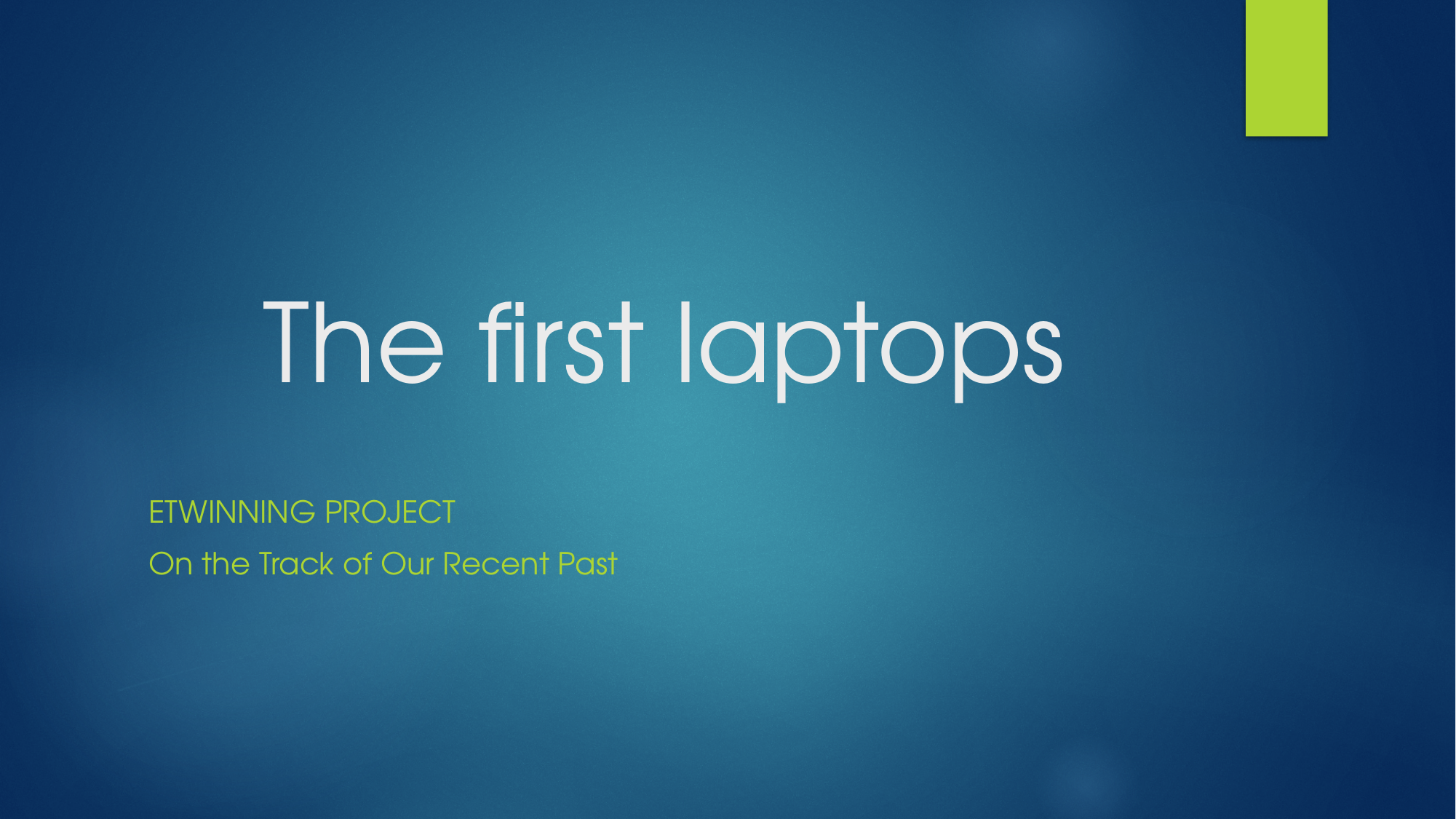

# The first laptops
ETWINNING PROJECT
On the Track of Our Recent Past